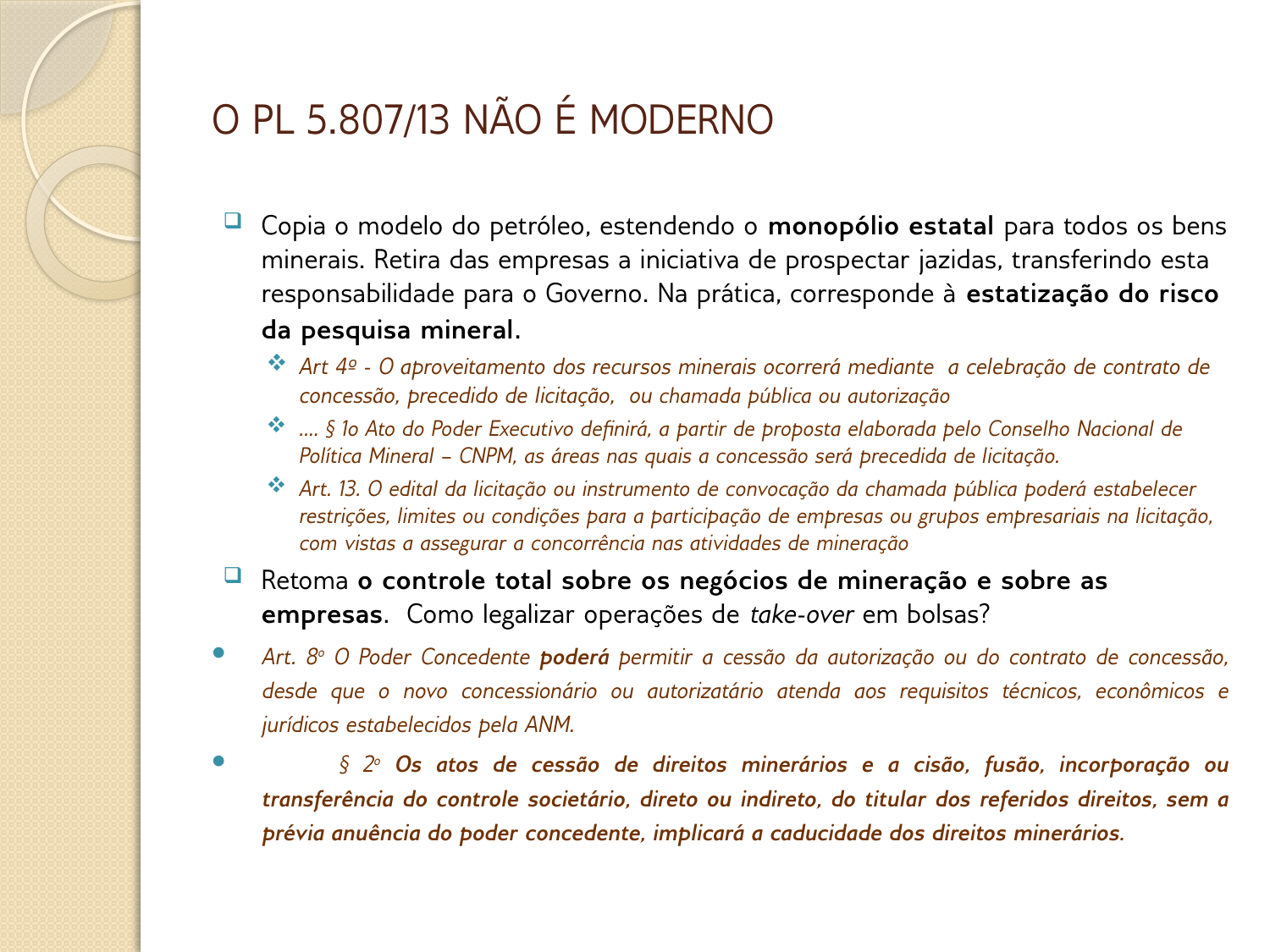

# O PL 5.807/13 NÃO É MODERNO
Copia o modelo do petróleo, estendendo o monopólio estatal para todos os bens minerais. Retira das empresas a iniciativa de prospectar jazidas, transferindo esta responsabilidade para o Governo. Na prática, corresponde à estatização do risco da pesquisa mineral.
Art 4º - O aproveitamento dos recursos minerais ocorrerá mediante  a celebração de contrato de concessão, precedido de licitação,  ou chamada pública ou autorização
…. § 1o Ato do Poder Executivo definirá, a partir de proposta elaborada pelo Conselho Nacional de Política Mineral – CNPM, as áreas nas quais a concessão será precedida de licitação.
Art. 13. O edital da licitação ou instrumento de convocação da chamada pública poderá estabelecer restrições, limites ou condições para a participação de empresas ou grupos empresariais na licitação, com vistas a assegurar a concorrência nas atividades de mineração
Retoma o controle total sobre os negócios de mineração e sobre as empresas.  Como legalizar operações de take-over em bolsas?
Art. 8o O Poder Concedente poderá permitir a cessão da autorização ou do contrato de concessão, desde que o novo concessionário ou autorizatário atenda aos requisitos técnicos, econômicos e jurídicos estabelecidos pela ANM.
	§ 2o Os atos de cessão de direitos minerários e a cisão, fusão, incorporação ou transferência do controle societário, direto ou indireto, do titular dos referidos direitos, sem a prévia anuência do poder concedente, implicará a caducidade dos direitos minerários.